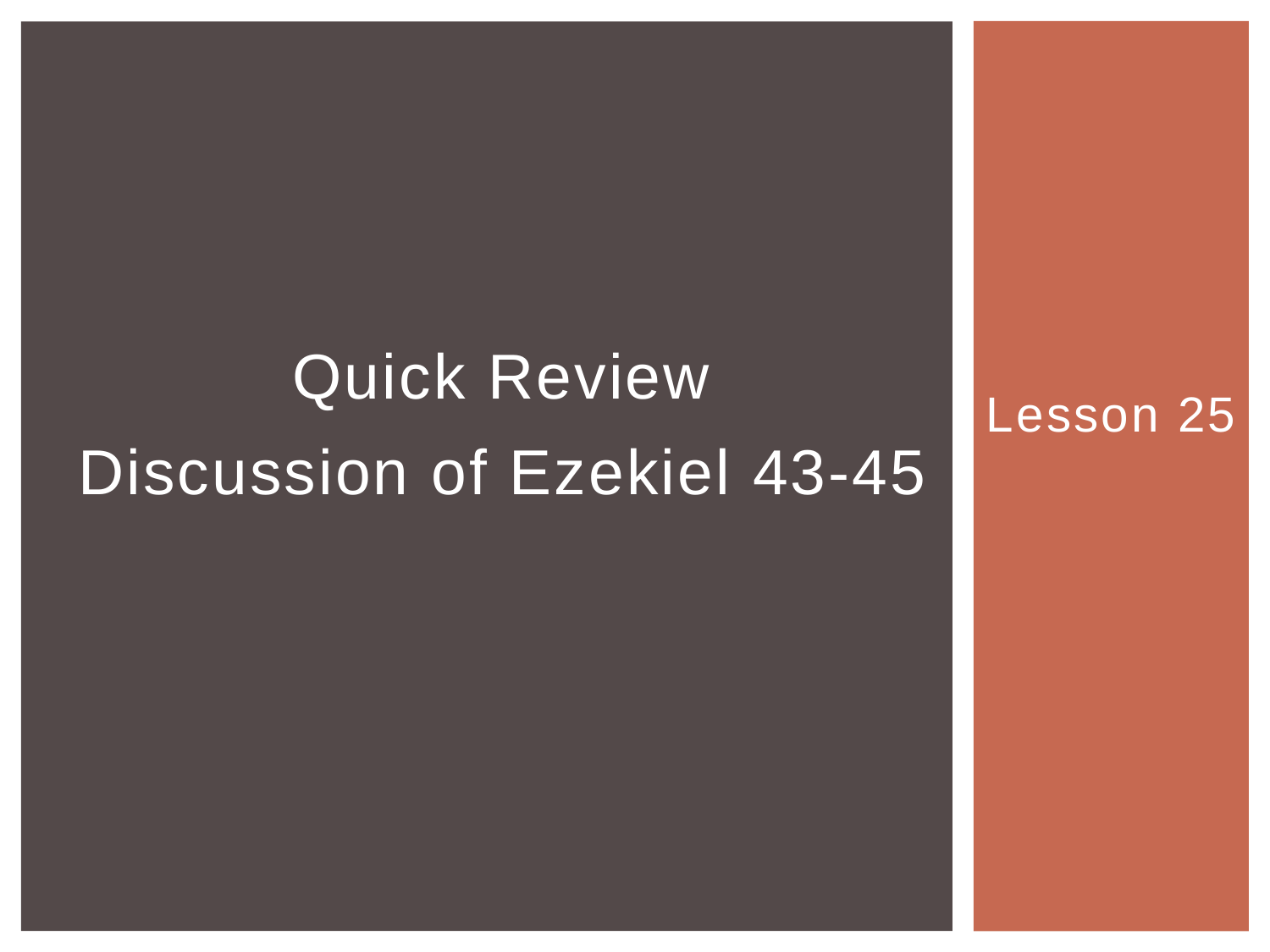

# Quick Review Discussion of Ezekiel 43-45
Lesson 25